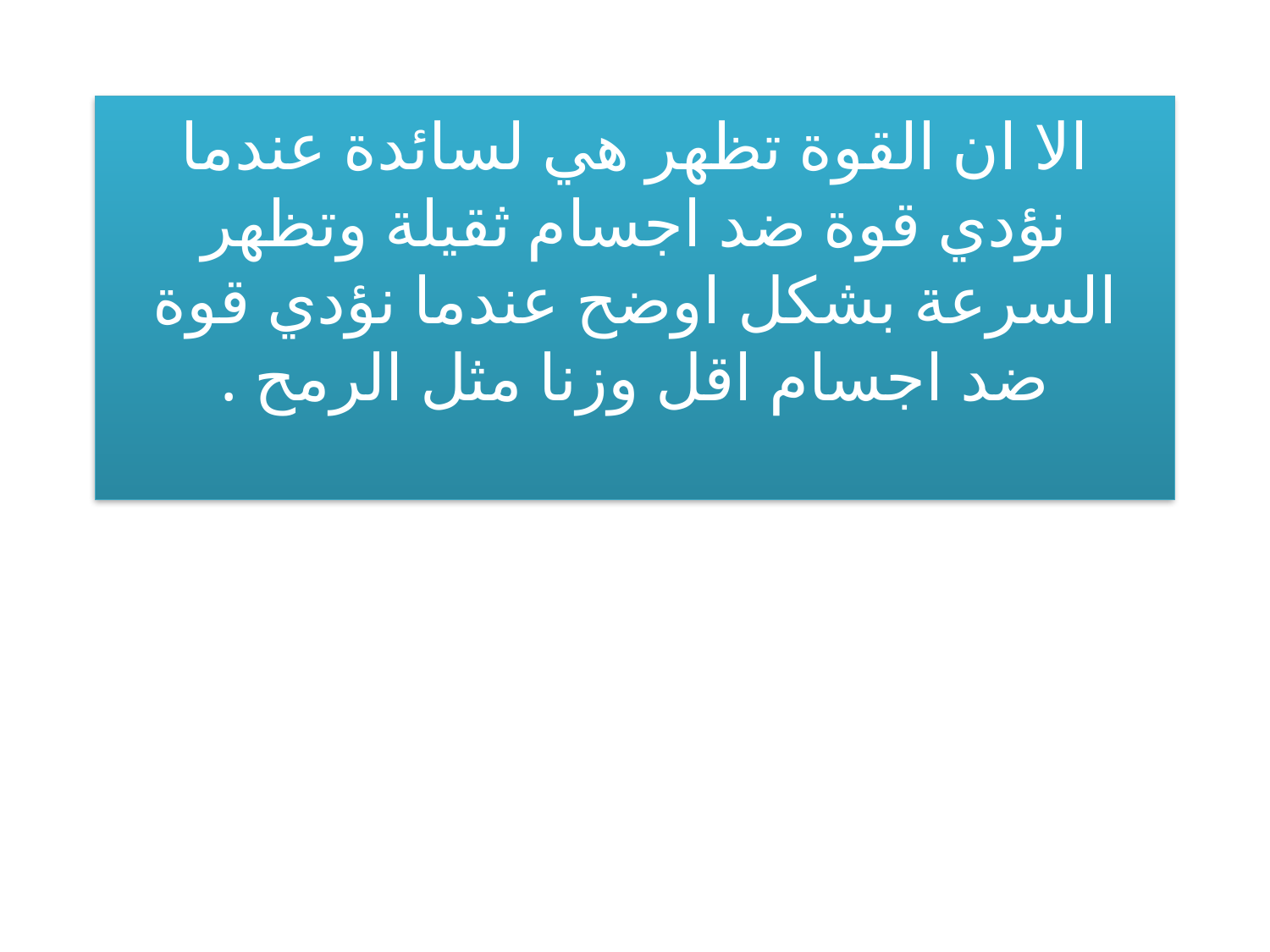

# الا ان القوة تظهر هي لسائدة عندما نؤدي قوة ضد اجسام ثقيلة وتظهر السرعة بشكل اوضح عندما نؤدي قوة ضد اجسام اقل وزنا مثل الرمح .